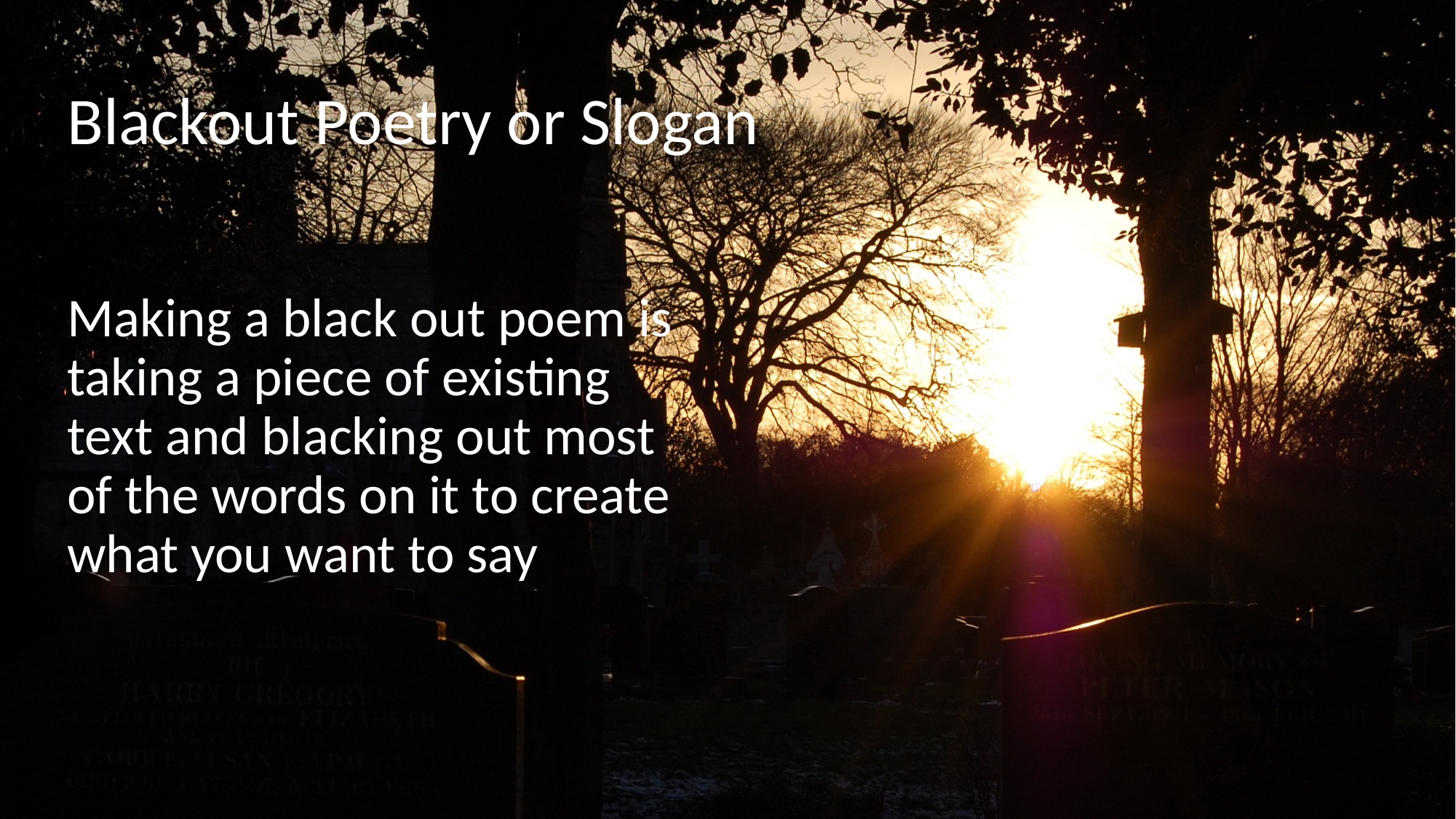

# Blackout Poetry or Slogan

Making a black out poem is taking a piece of existing text and blacking out most of the words on it to create what you want to say